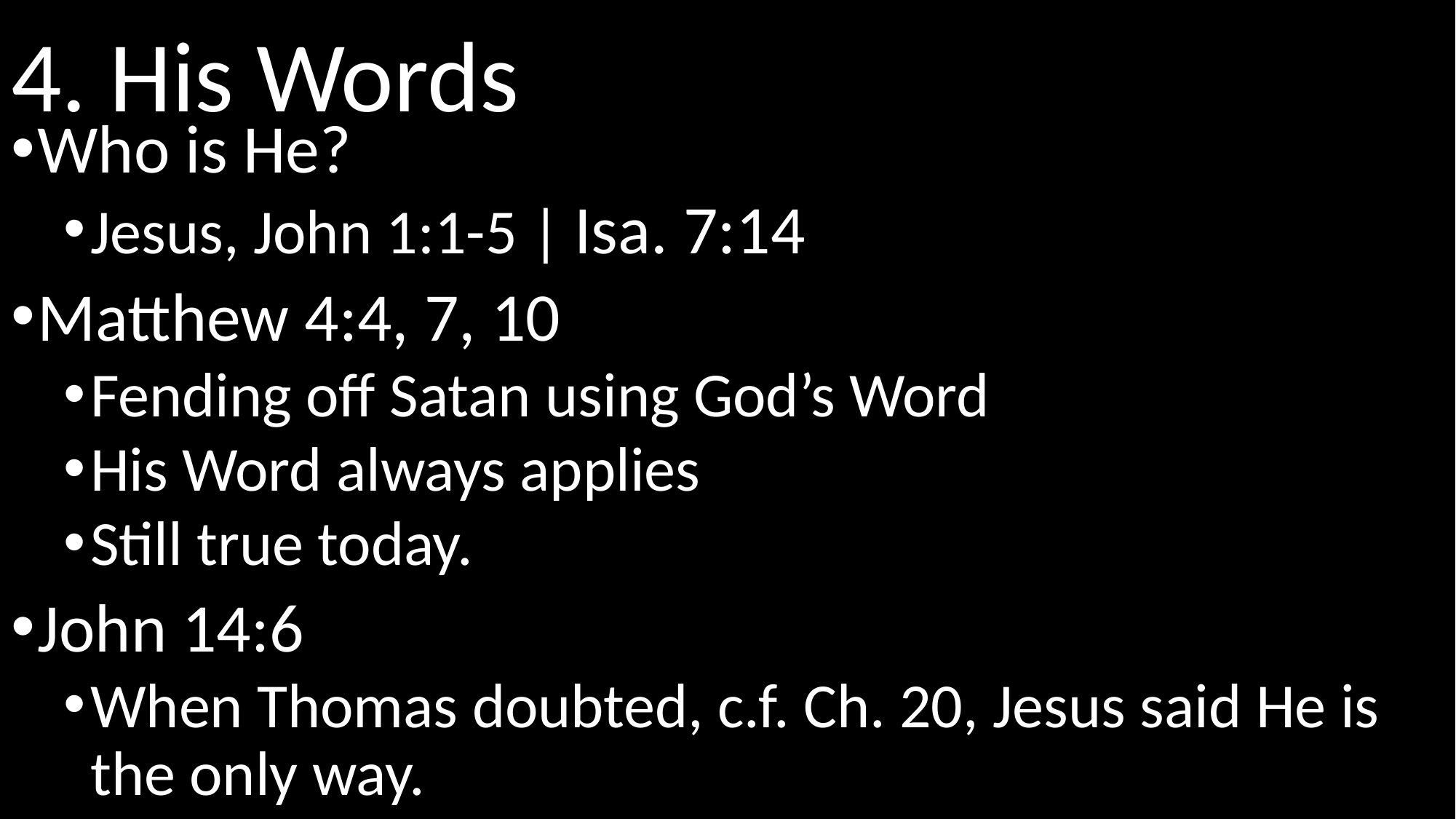

# 4. His Words
Who is He?
Jesus, John 1:1-5 | Isa. 7:14
Matthew 4:4, 7, 10
Fending off Satan using God’s Word
His Word always applies
Still true today.
John 14:6
When Thomas doubted, c.f. Ch. 20, Jesus said He is the only way.
He is still the only way!